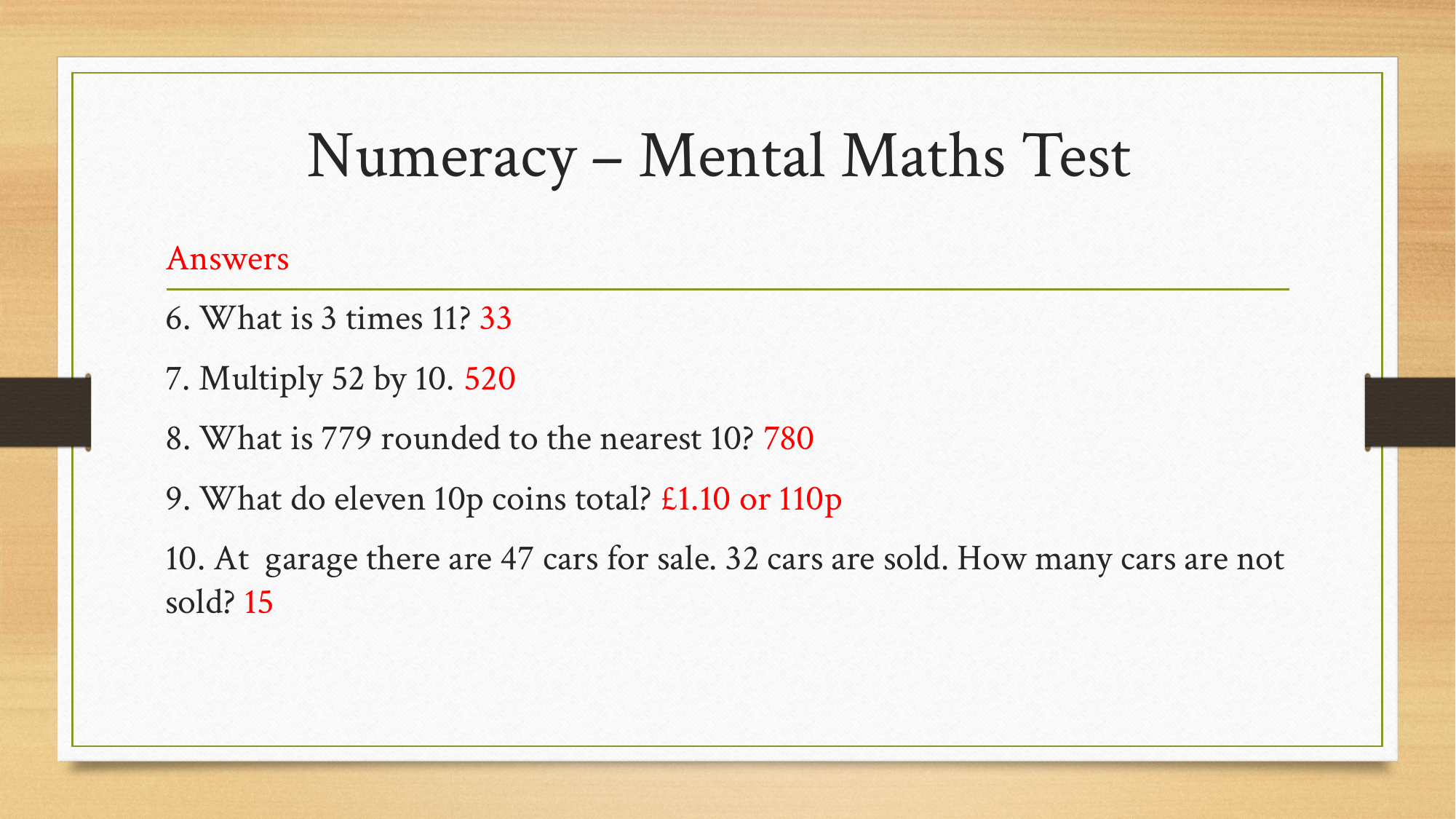

# Numeracy – Mental Maths Test
Answers
6. What is 3 times 11? 33
7. Multiply 52 by 10. 520
8. What is 779 rounded to the nearest 10? 780
9. What do eleven 10p coins total? £1.10 or 110p
10. At  garage there are 47 cars for sale. 32 cars are sold. How many cars are not sold? 15